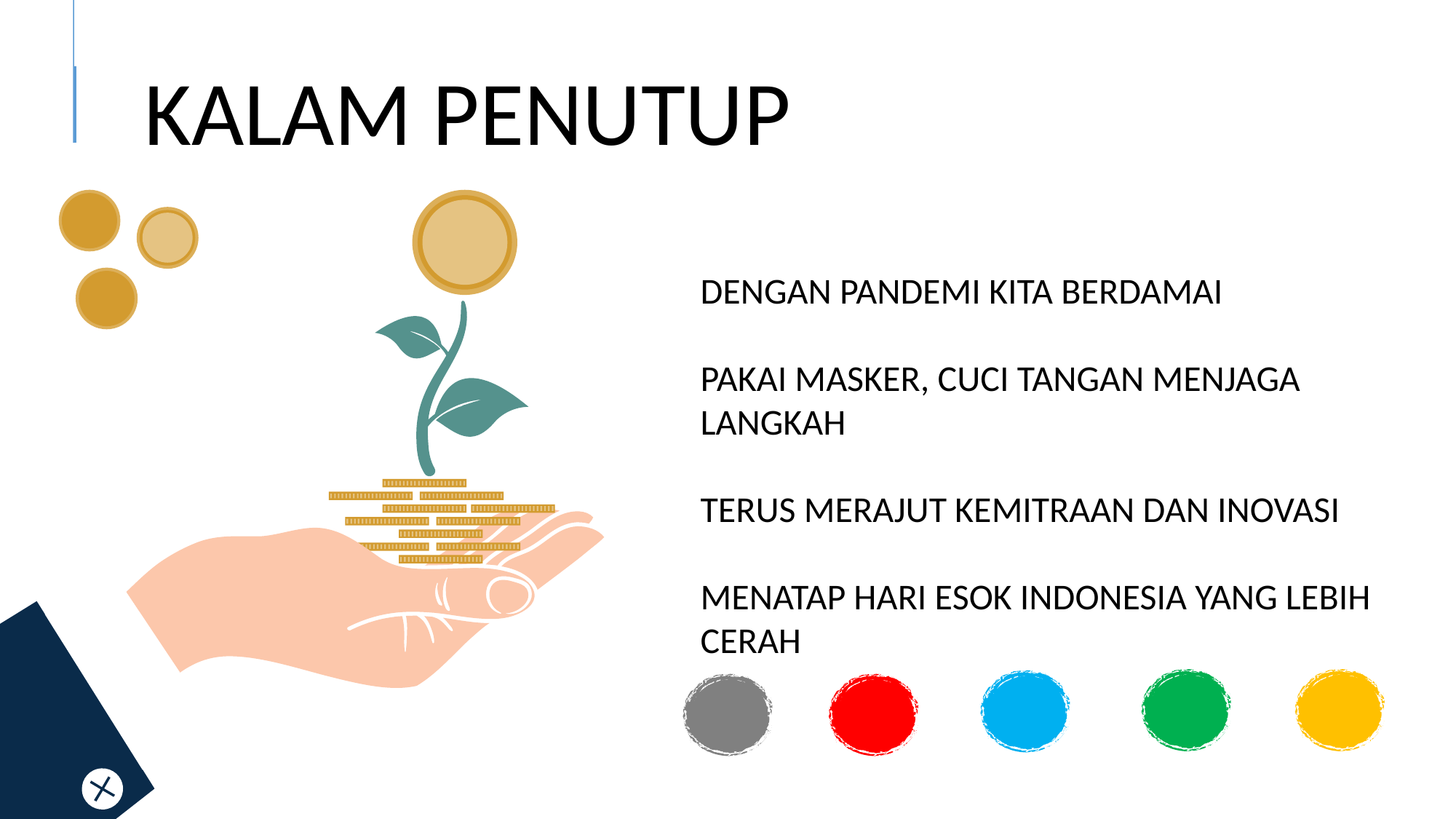

KALAM PENUTUP

DENGAN PANDEMI KITA BERDAMAI

PAKAI MASKER, CUCI TANGAN MENJAGA LANGKAH

TERUS MERAJUT KEMITRAAN DAN INOVASI

MENATAP HARI ESOK INDONESIA YANG LEBIH CERAH